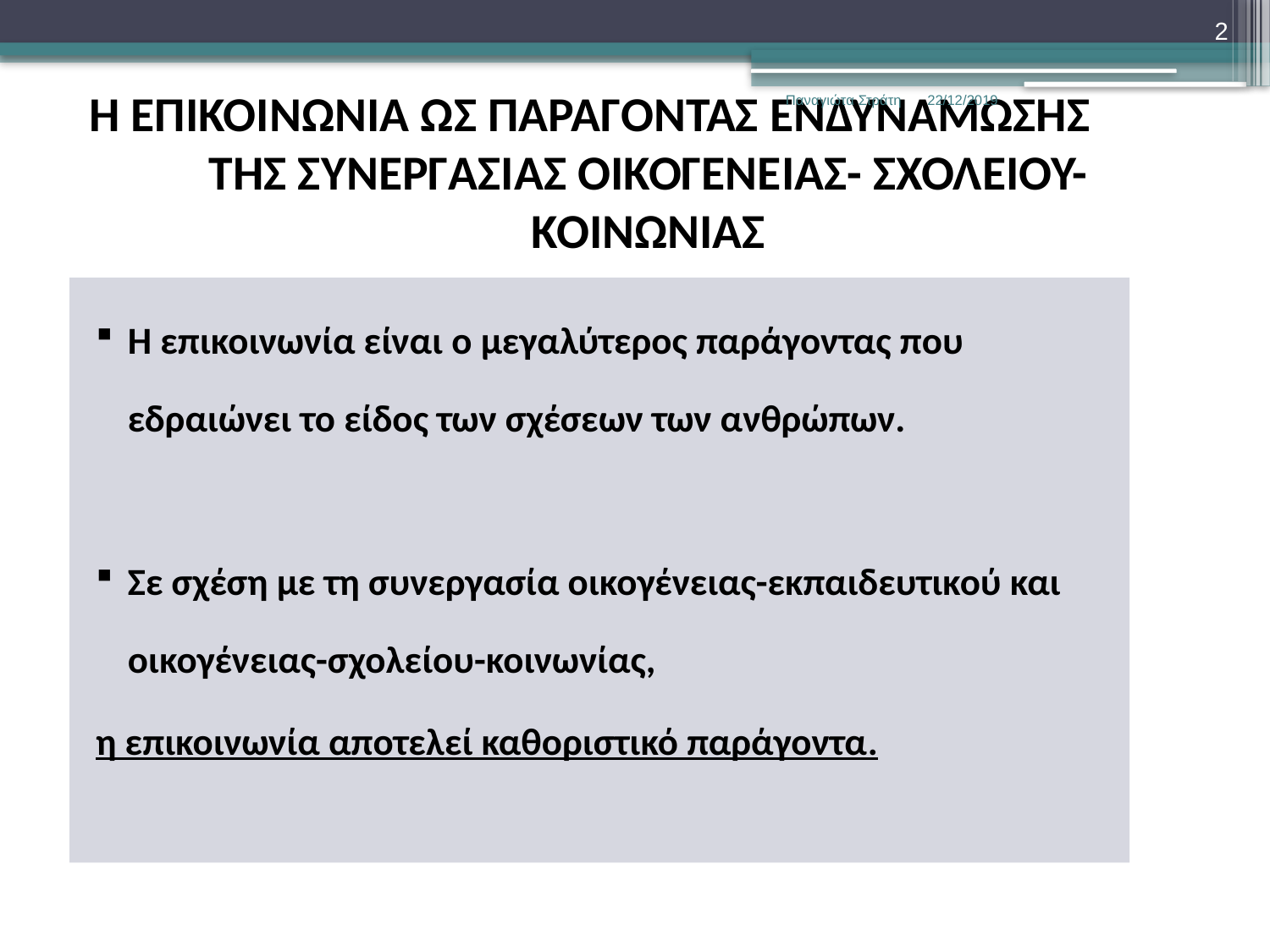

2
# Η ΕΠΙΚΟΙΝΩΝΙΑ ΩΣ ΠΑΡΑΓΟΝΤΑΣ ΕΝΔΥΝΑΜΩΣΗΣ ΤΗΣ ΣΥΝΕΡΓΑΣΙΑΣ ΟΙΚΟΓΕΝΕΙΑΣ- ΣΧΟΛΕΙΟΥ- ΚΟΙΝΩΝΙΑΣ
Παναγιώτα Στράτη
22/12/2019
Η επικοινωνία είναι ο μεγαλύτερος παράγοντας που εδραιώνει το είδος των σχέσεων των ανθρώπων.

Σε σχέση με τη συνεργασία οικογένειας-εκπαιδευτικού και οικογένειας-σχολείου-κοινωνίας,
η επικοινωνία αποτελεί καθοριστικό παράγοντα.